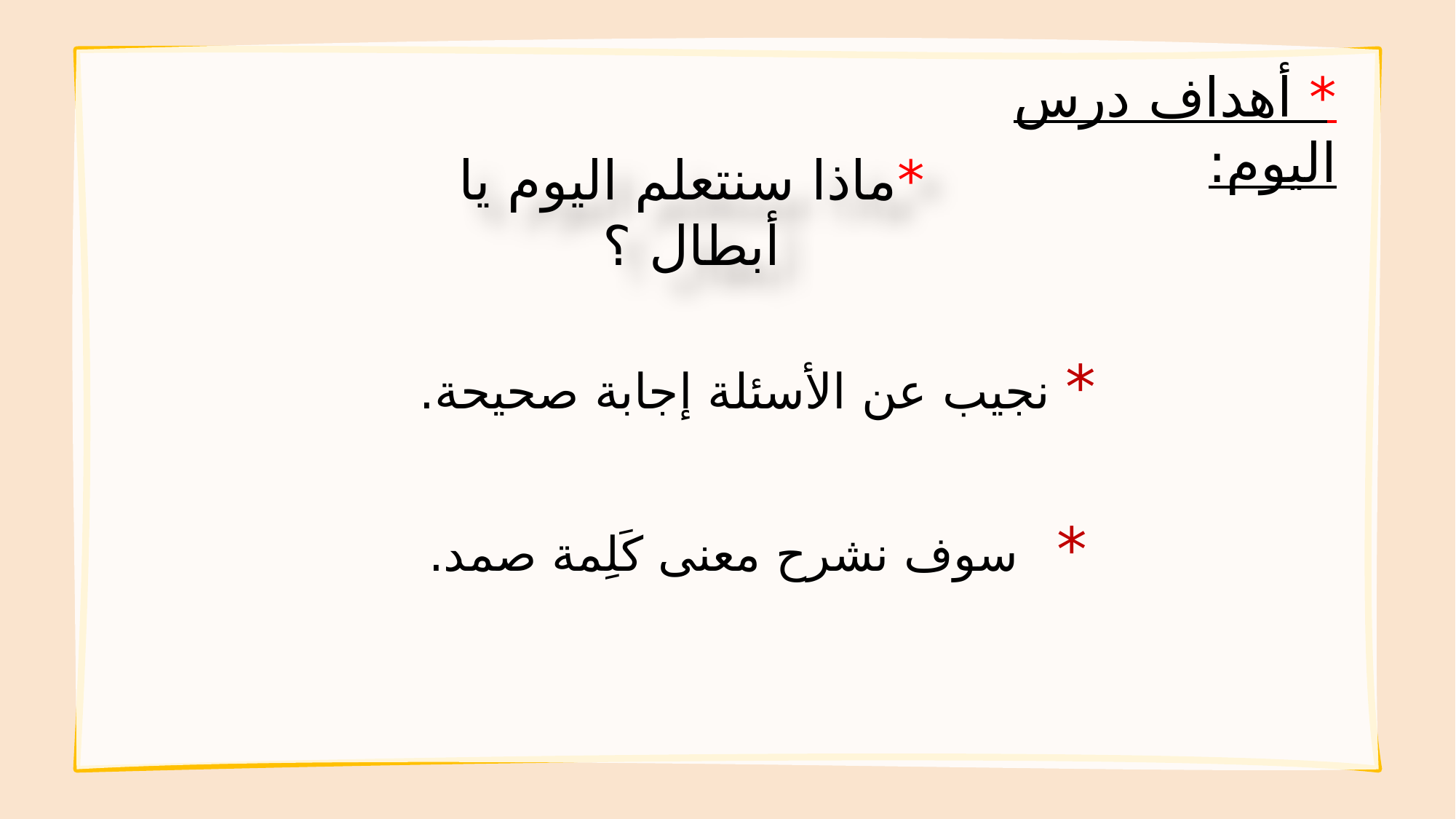

* أهداف درس اليوم:
*ماذا سنتعلم اليوم يا أبطال ؟
* نجيب عن الأسئلة إجابة صحيحة.
*  سوف نشرح معنى كَلِمة صمد.